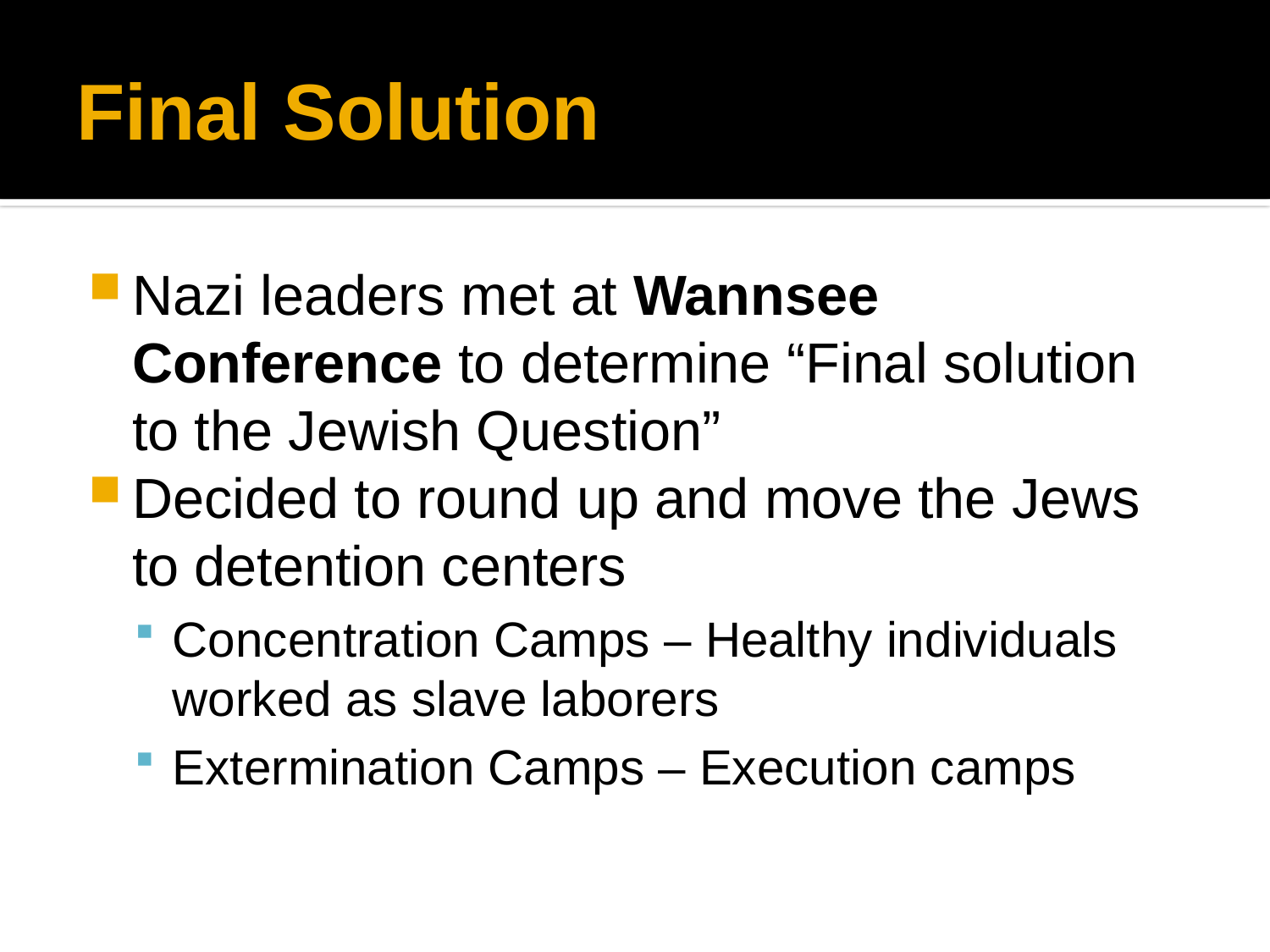

# Final Solution
Nazi leaders met at Wannsee Conference to determine “Final solution to the Jewish Question”
Decided to round up and move the Jews to detention centers
Concentration Camps – Healthy individuals worked as slave laborers
Extermination Camps – Execution camps